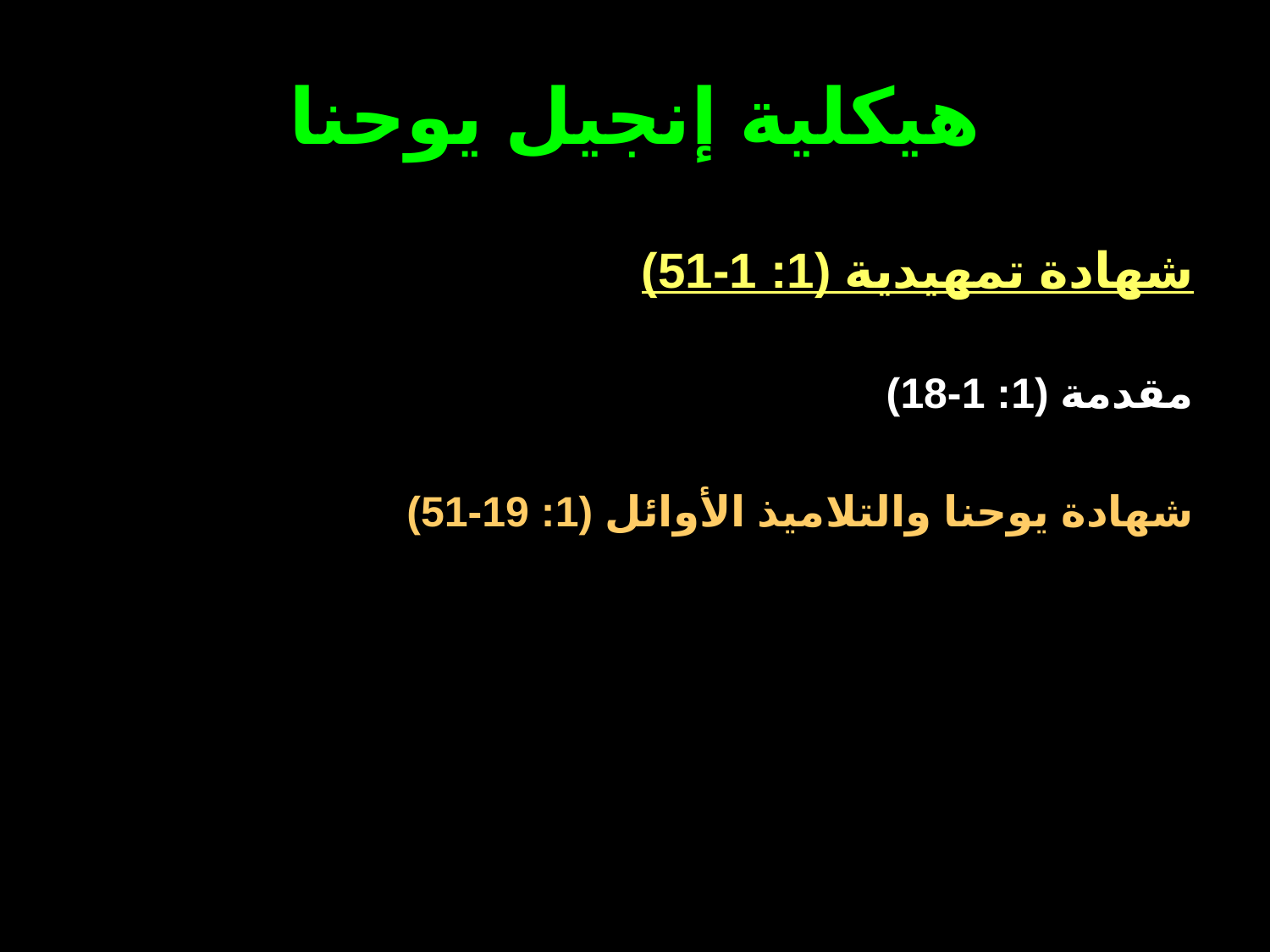

# هيكلية إنجيل يوحنا
شهادة تمهيدية (1: 1-51)

مقدمة (1: 1-18)

شهادة يوحنا والتلاميذ الأوائل (1: 19-51)